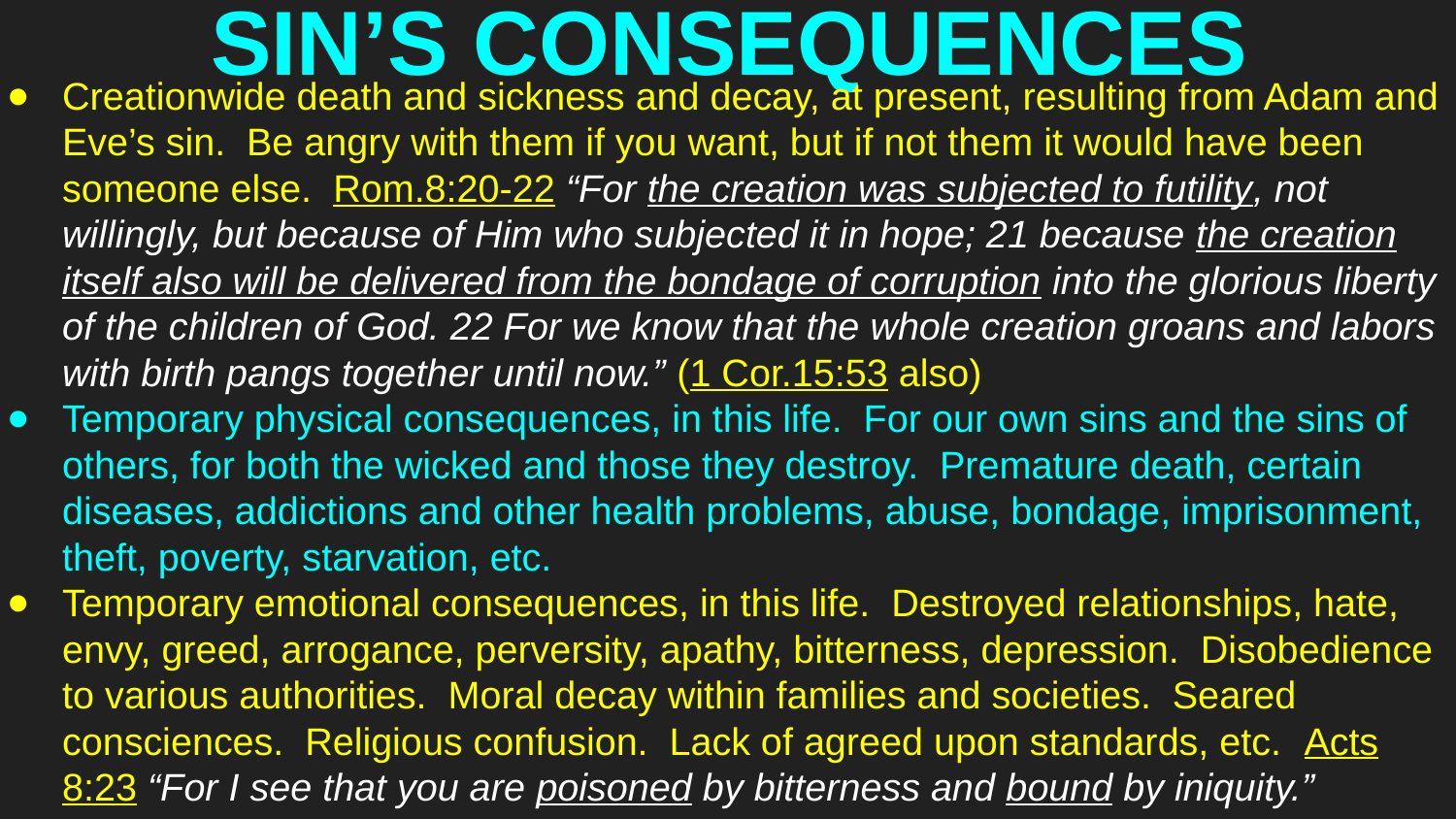

# SIN’S CONSEQUENCES
Creationwide death and sickness and decay, at present, resulting from Adam and Eve’s sin.  Be angry with them if you want, but if not them it would have been someone else.  Rom.8:20-22 “For the creation was subjected to futility, not willingly, but because of Him who subjected it in hope; 21 because the creation itself also will be delivered from the bondage of corruption into the glorious liberty of the children of God. 22 For we know that the whole creation groans and labors with birth pangs together until now.” (1 Cor.15:53 also)
Temporary physical consequences, in this life.  For our own sins and the sins of others, for both the wicked and those they destroy.  Premature death, certain diseases, addictions and other health problems, abuse, bondage, imprisonment, theft, poverty, starvation, etc.
Temporary emotional consequences, in this life.  Destroyed relationships, hate, envy, greed, arrogance, perversity, apathy, bitterness, depression.  Disobedience to various authorities.  Moral decay within families and societies.  Seared consciences.  Religious confusion.  Lack of agreed upon standards, etc.  Acts 8:23 “For I see that you are poisoned by bitterness and bound by iniquity.”